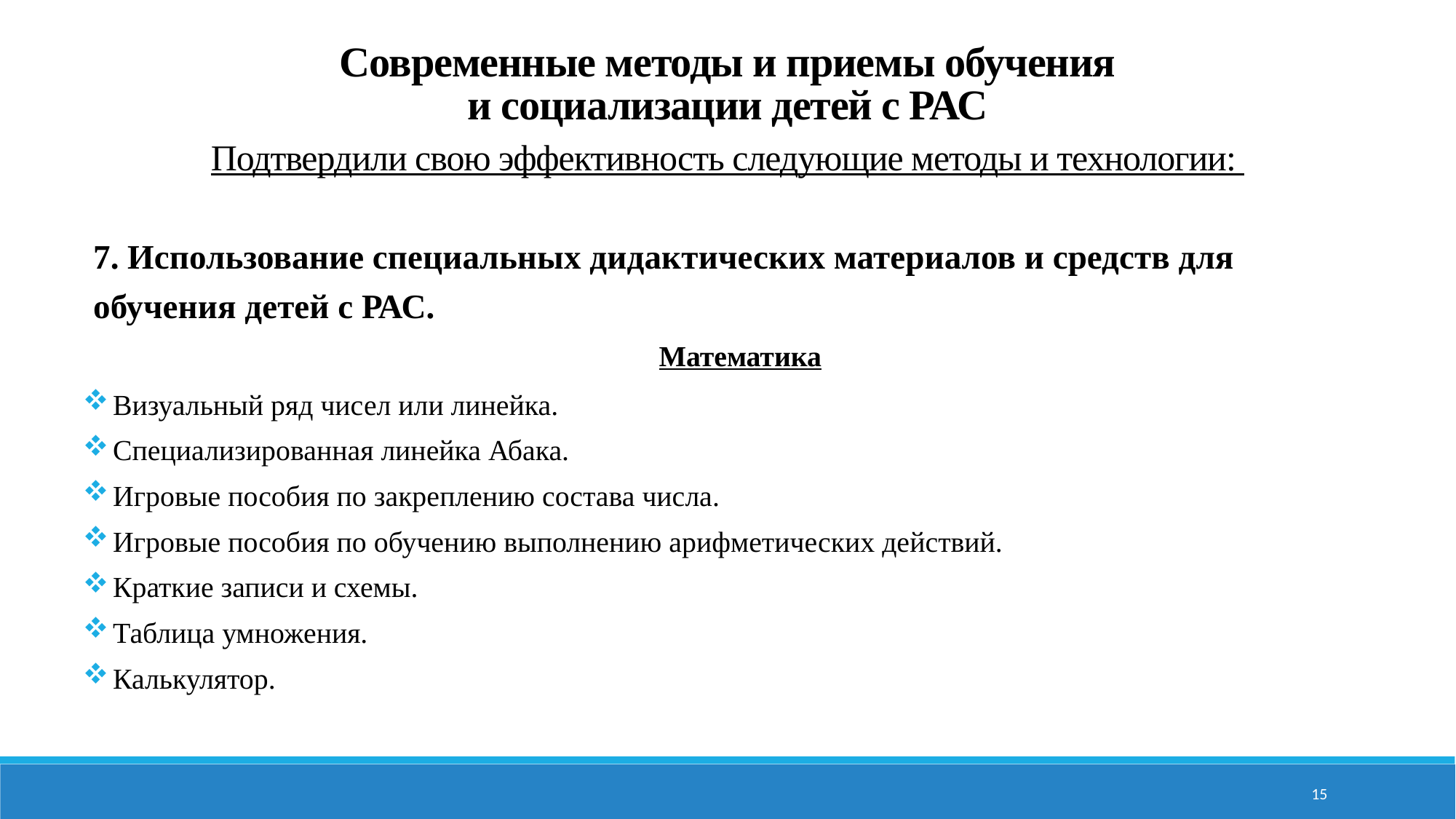

Современные методы и приемы обучения
и социализации детей с РАС
Подтвердили свою эффективность следующие методы и технологии:
7. Использование специальных дидактических материалов и средств для обучения детей с РАС.
Математика
Визуальный ряд чисел или линейка.
Специализированная линейка Абака.
Игровые пособия по закреплению состава числа.
Игровые пособия по обучению выполнению арифметических действий.
Краткие записи и схемы.
Таблица умножения.
Калькулятор.
15